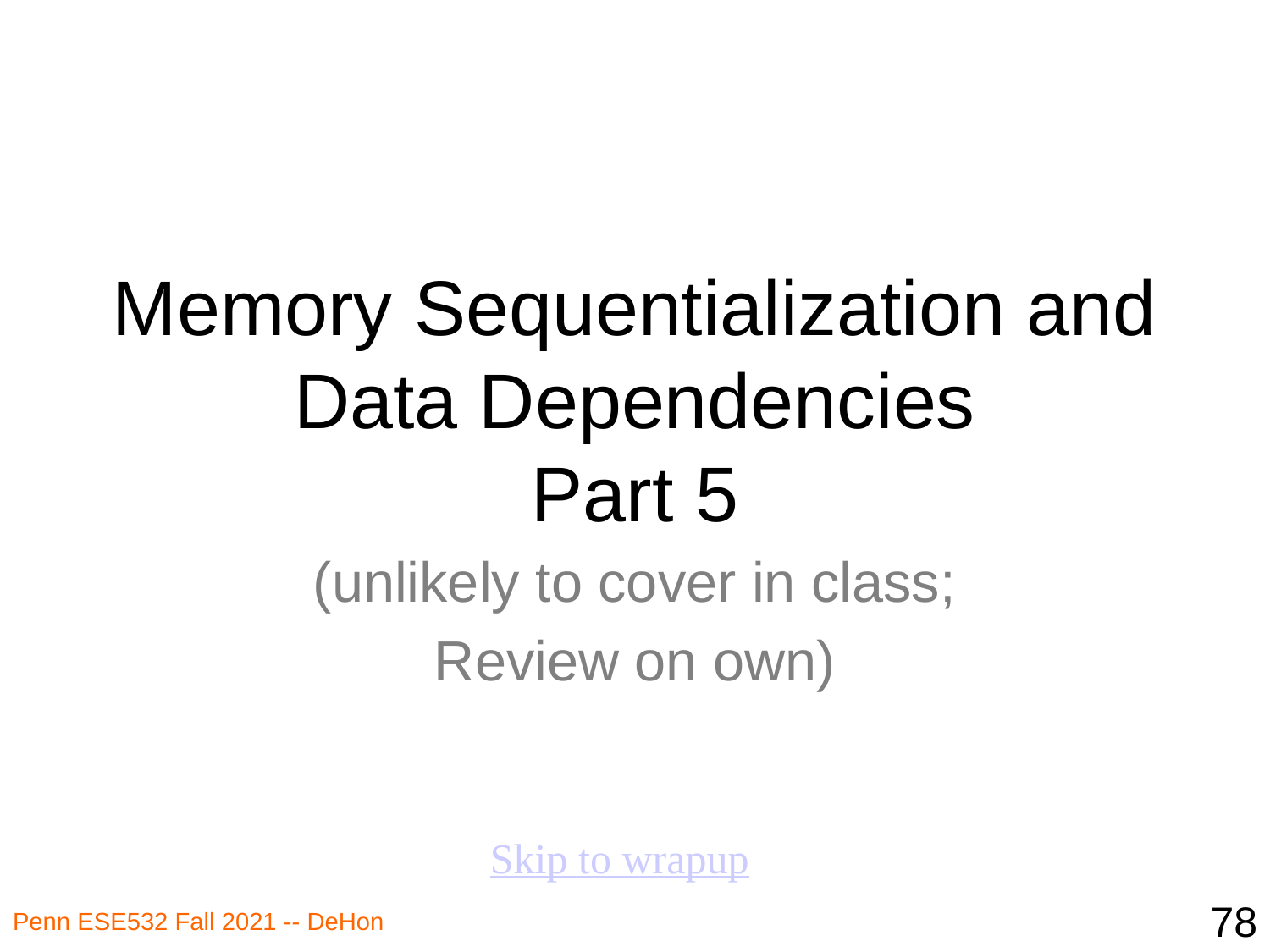

# Memory Sequentialization and Data Dependencies Part 5
(unlikely to cover in class;
Review on own)
Skip to wrapup
78
Penn ESE532 Fall 2021 -- DeHon